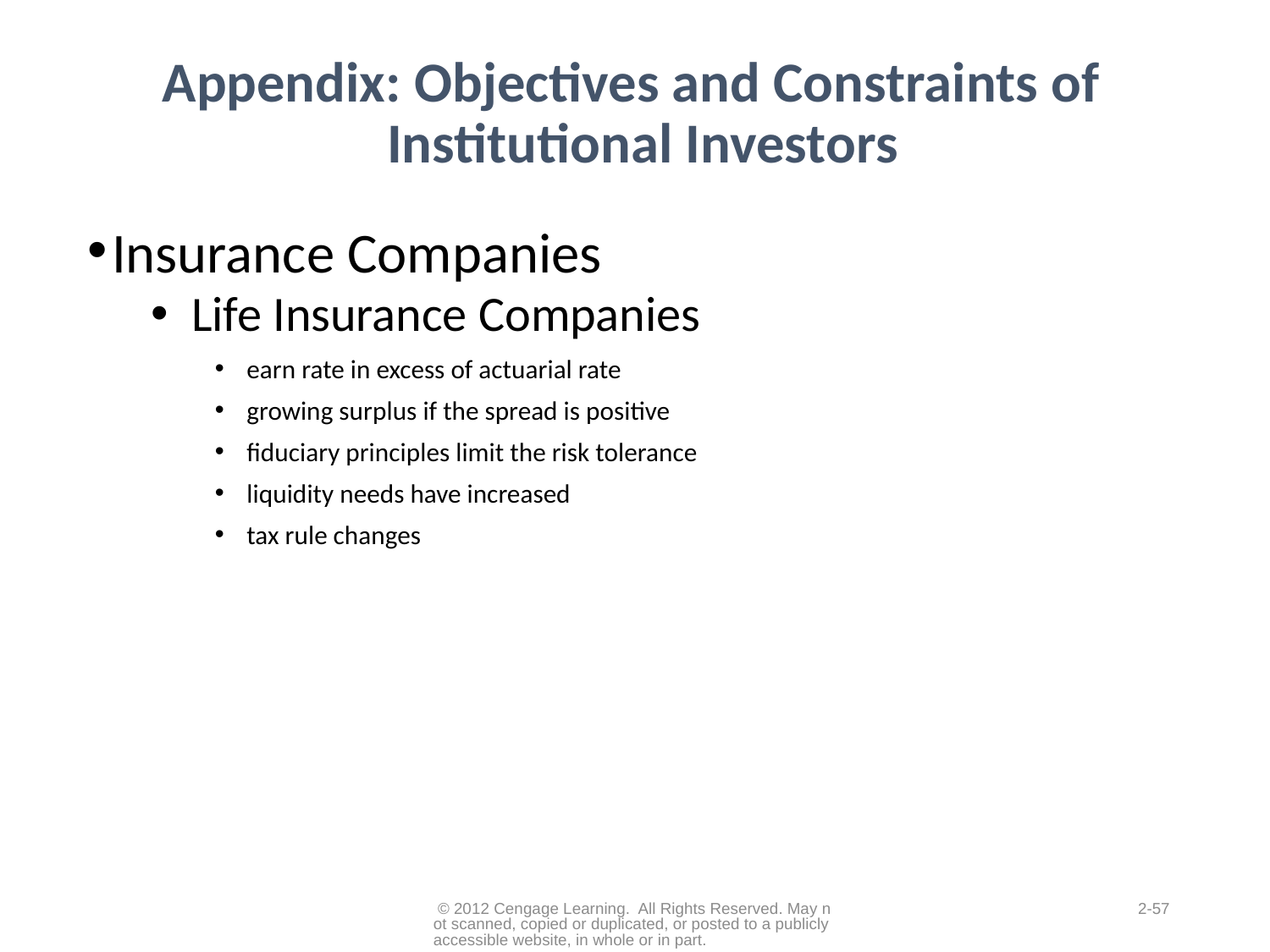

Appendix: Objectives and Constraints of Institutional Investors

Insurance Companies
Life Insurance Companies
earn rate in excess of actuarial rate
growing surplus if the spread is positive
fiduciary principles limit the risk tolerance
liquidity needs have increased
tax rule changes
 © 2012 Cengage Learning.  All Rights Reserved. May not scanned, copied or duplicated, or posted to a publicly accessible website, in whole or in part.
2-57